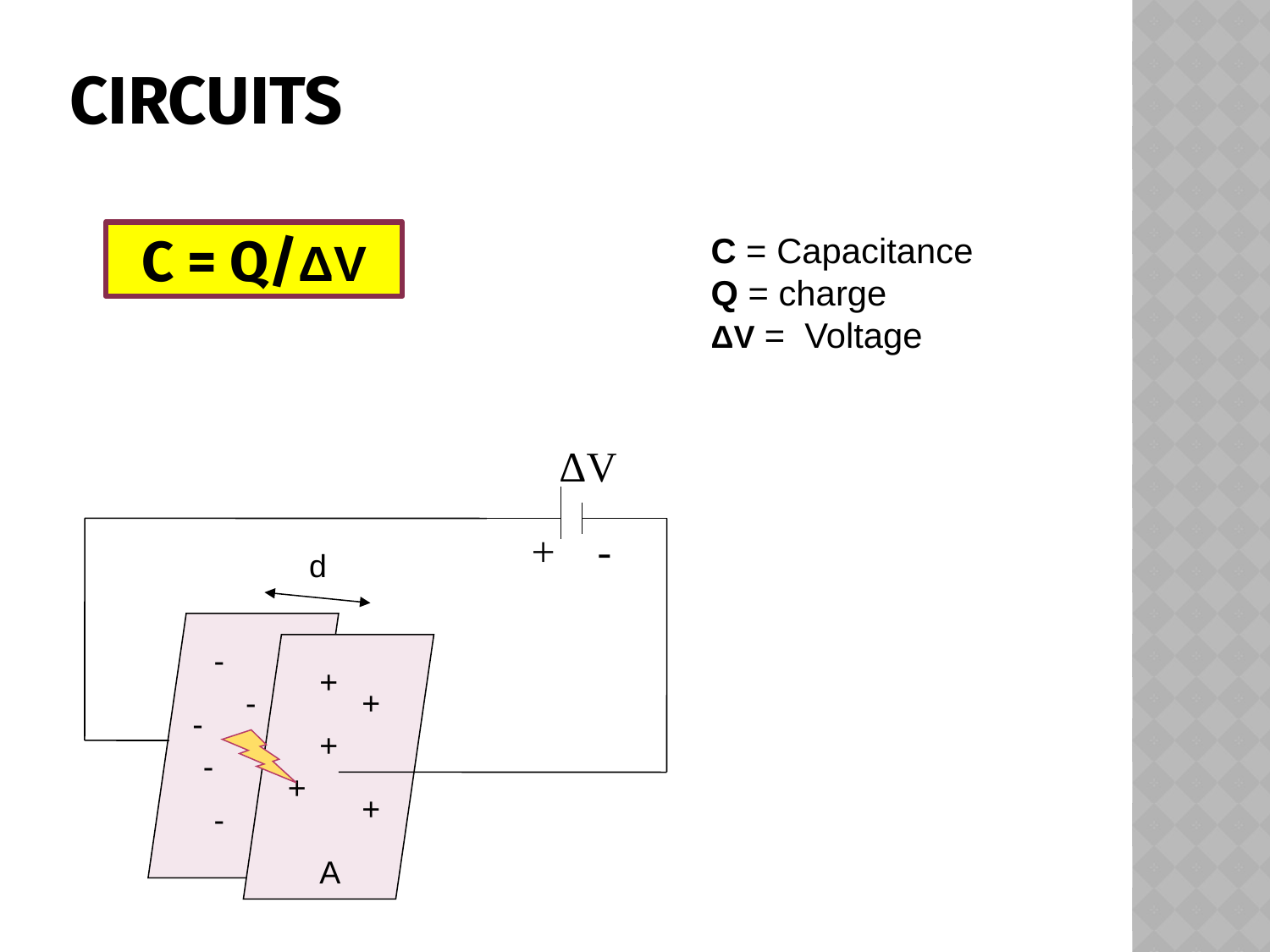

circuits
C = Q/ΔV
C = Capacitance
Q = charge
ΔV =  Voltage
ΔV
+    -

d

-

+
-
+
-
+

-
+

+
-
A